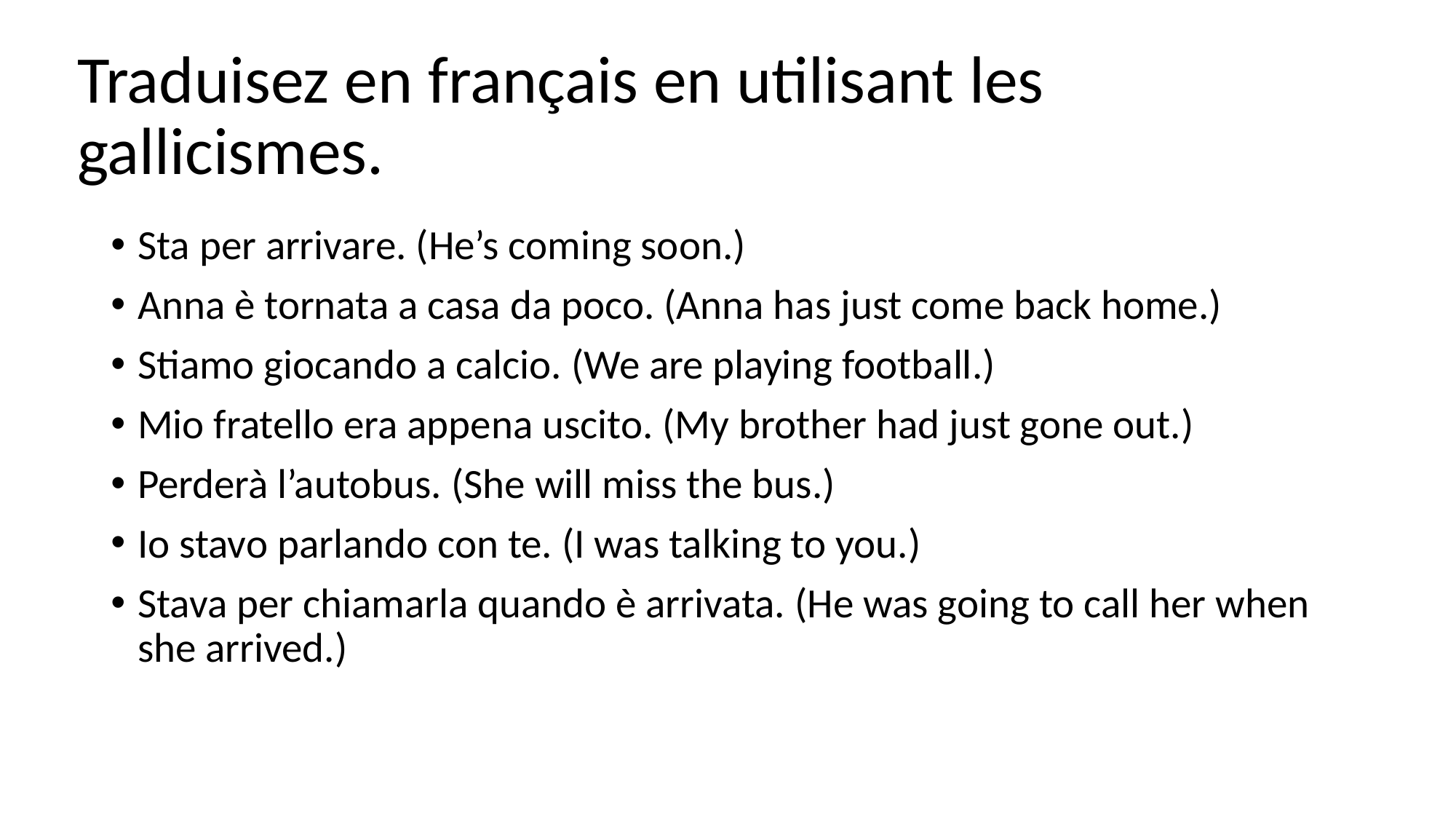

# Traduisez en français en utilisant les gallicismes.
Sta per arrivare. (He’s coming soon.)
Anna è tornata a casa da poco. (Anna has just come back home.)
Stiamo giocando a calcio. (We are playing football.)
Mio fratello era appena uscito. (My brother had just gone out.)
Perderà l’autobus. (She will miss the bus.)
Io stavo parlando con te. (I was talking to you.)
Stava per chiamarla quando è arrivata. (He was going to call her when she arrived.)